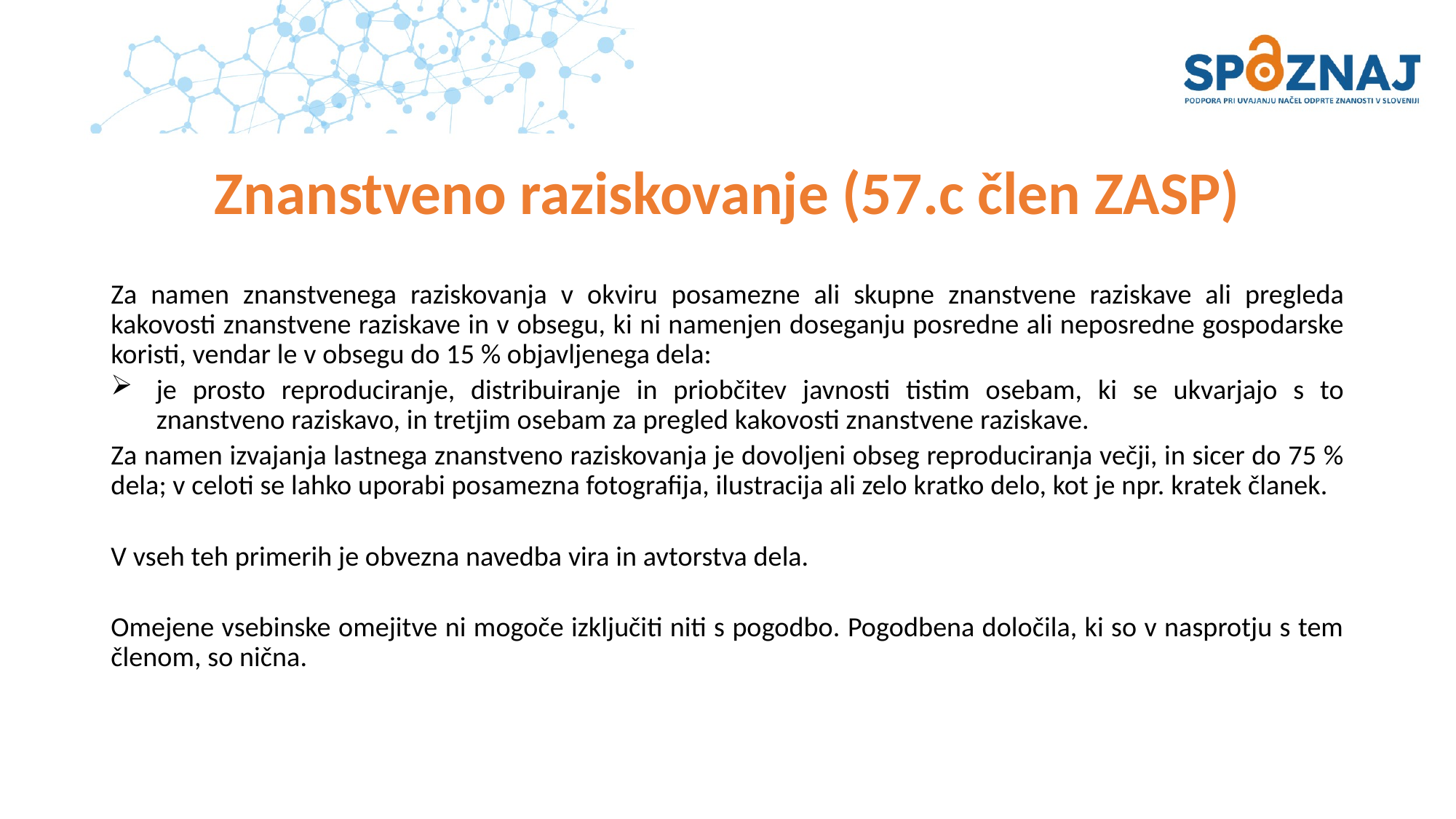

# Znanstveno raziskovanje (57.c člen ZASP)

Za namen znanstvenega raziskovanja v okviru posamezne ali skupne znanstvene raziskave ali pregleda kakovosti znanstvene raziskave in v obsegu, ki ni namenjen doseganju posredne ali neposredne gospodarske koristi, vendar le v obsegu do 15 % objavljenega dela:
je prosto reproduciranje, distribuiranje in priobčitev javnosti tistim osebam, ki se ukvarjajo s to znanstveno raziskavo, in tretjim osebam za pregled kakovosti znanstvene raziskave.
Za namen izvajanja lastnega znanstveno raziskovanja je dovoljeni obseg reproduciranja večji, in sicer do 75 % dela; v celoti se lahko uporabi posamezna fotografija, ilustracija ali zelo kratko delo, kot je npr. kratek članek.

V vseh teh primerih je obvezna navedba vira in avtorstva dela.

Omejene vsebinske omejitve ni mogoče izključiti niti s pogodbo. Pogodbena določila, ki so v nasprotju s tem členom, so nična.